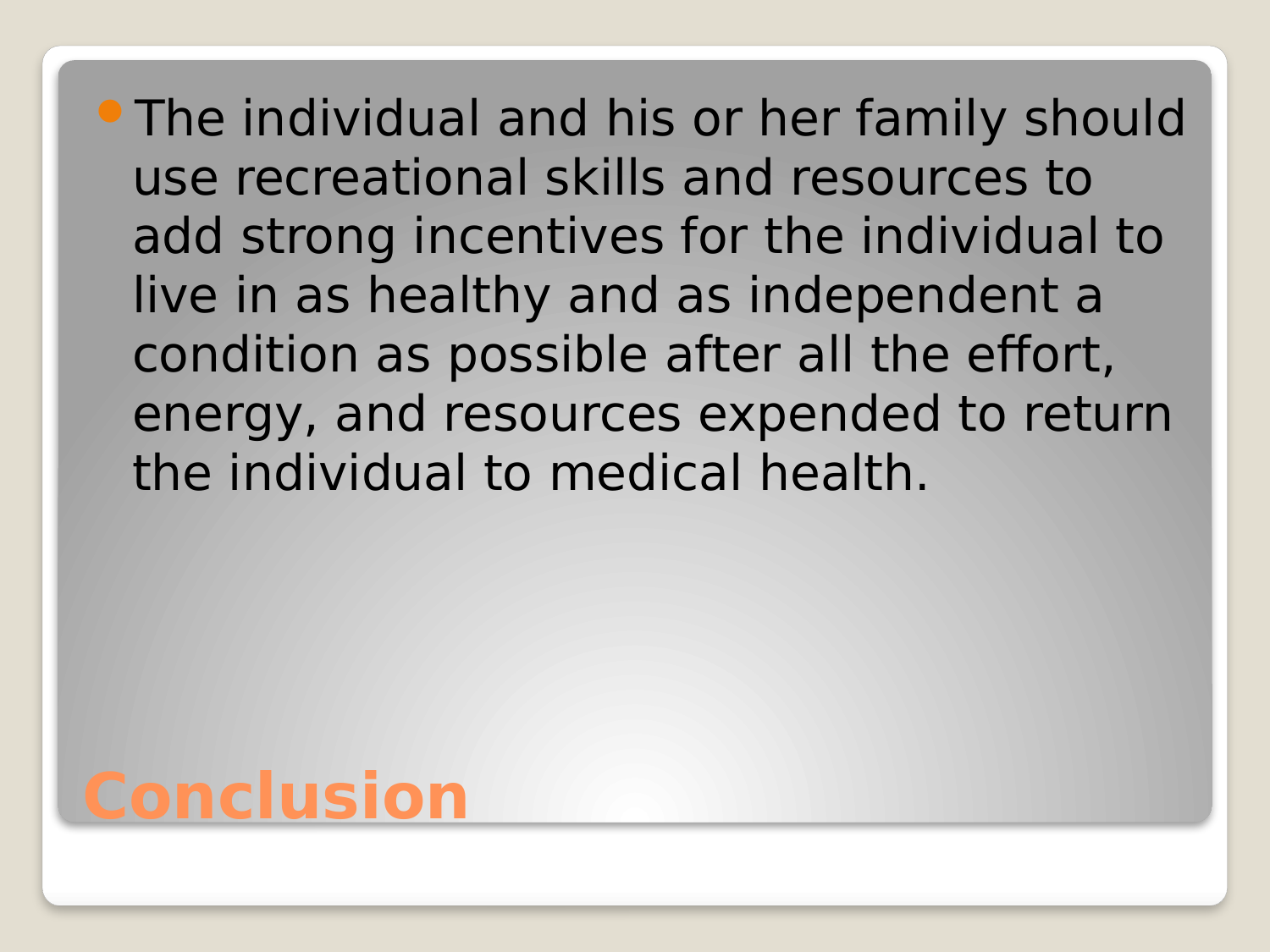

The individual and his or her family should use recreational skills and resources to add strong incentives for the individual to live in as healthy and as independent a condition as possible after all the effort, energy, and resources expended to return the individual to medical health.
# Conclusion